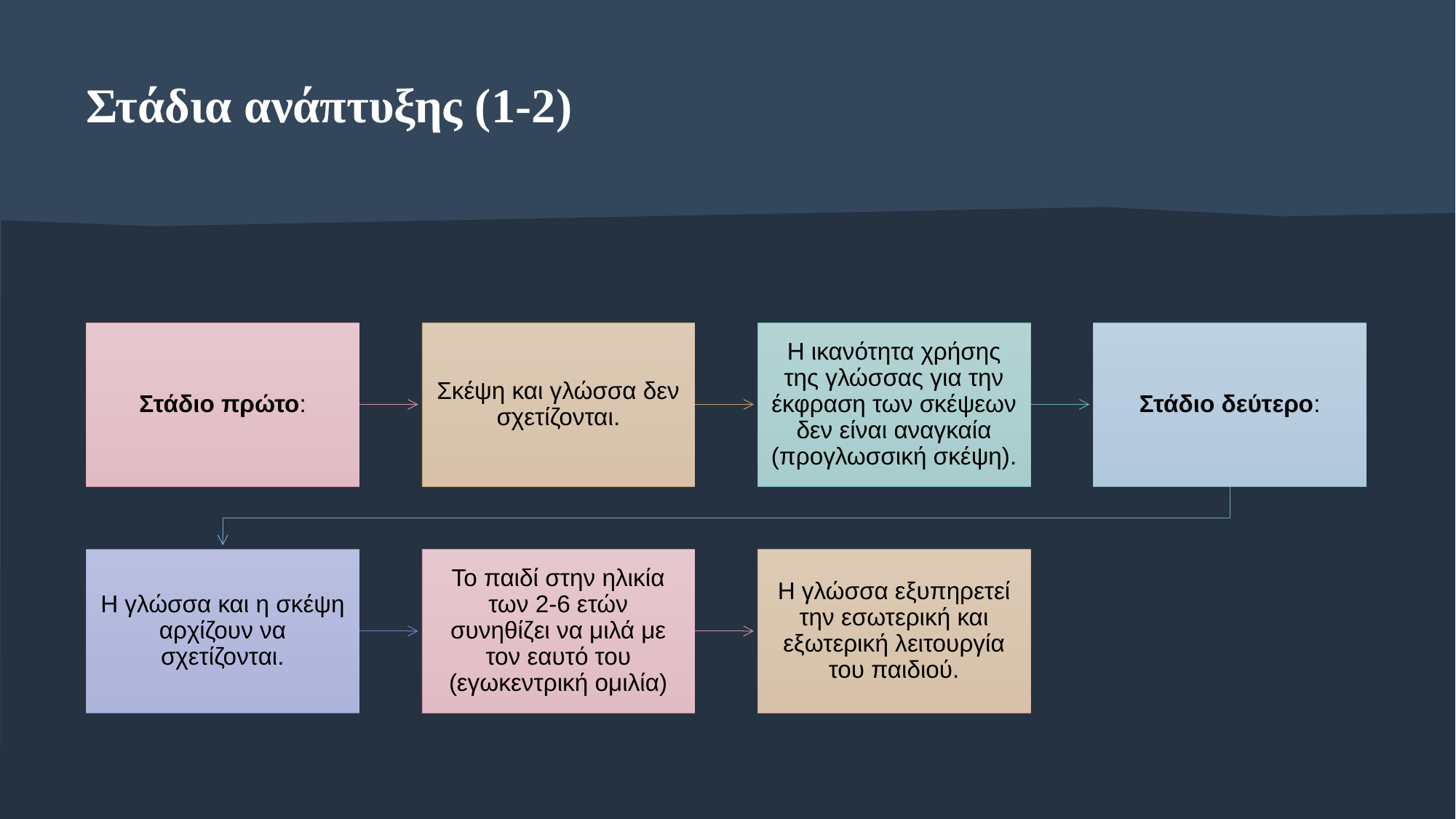

# Στάδια ανάπτυξης (1-2)

Στάδιο πρώτο:

Σκέψη και γλώσσα δεν σχετίζονται.

Η ικανότητα χρήσης της γλώσσας για την έκφραση των σκέψεων δεν είναι αναγκαία (προγλωσσική σκέψη).

Στάδιο δεύτερο:

Η γλώσσα και η σκέψη αρχίζουν να σχετίζονται.

Το παιδί στην ηλικία των 2-6 ετών συνηθίζει να μιλά με τον εαυτό του (εγωκεντρική ομιλία)
Η γλώσσα εξυπηρετεί την εσωτερική και εξωτερική λειτουργία του παιδιού.